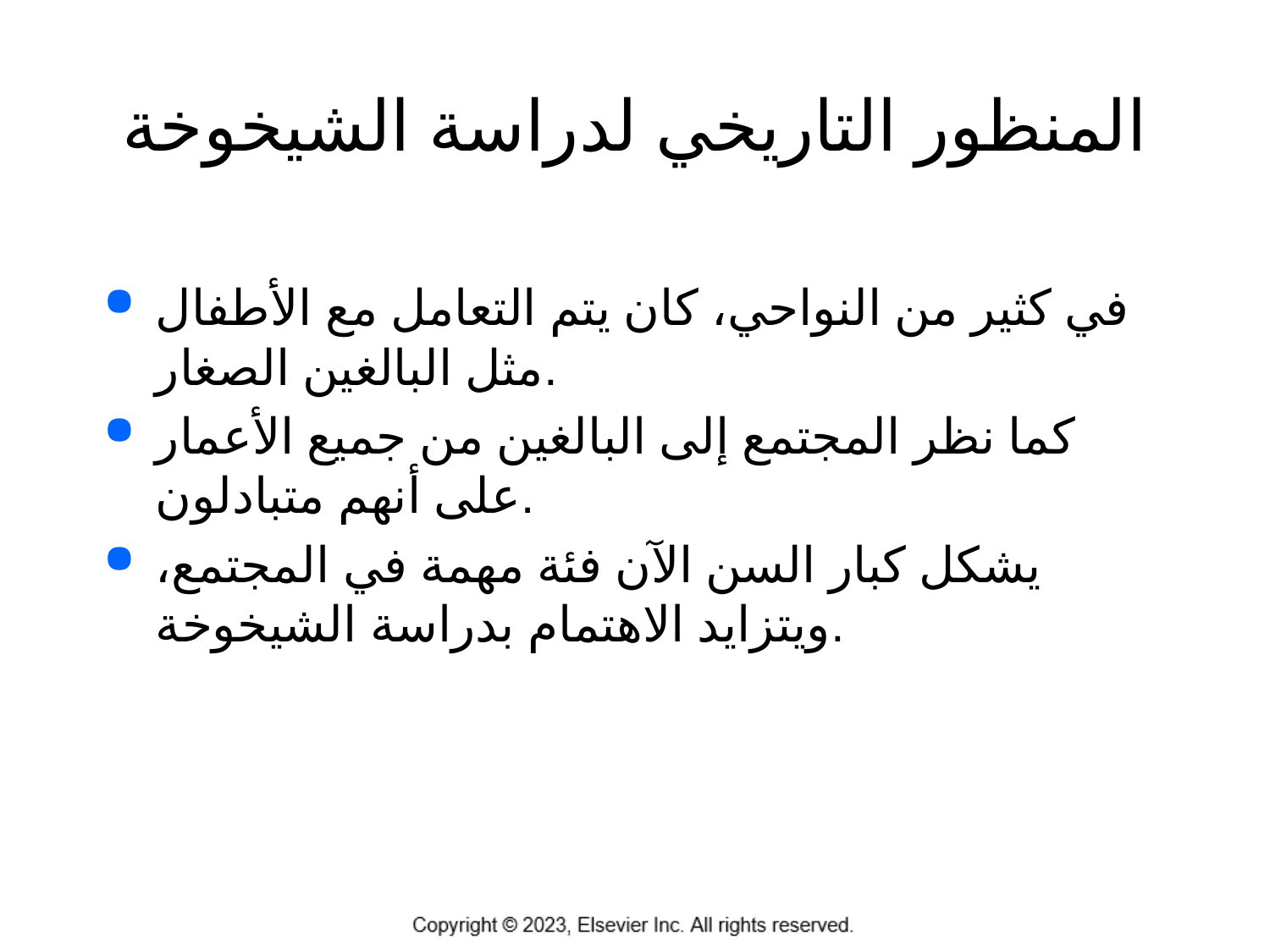

# المنظور التاريخي لدراسة الشيخوخة
في كثير من النواحي، كان يتم التعامل مع الأطفال مثل البالغين الصغار.
كما نظر المجتمع إلى البالغين من جميع الأعمار على أنهم متبادلون.
يشكل كبار السن الآن فئة مهمة في المجتمع، ويتزايد الاهتمام بدراسة الشيخوخة.